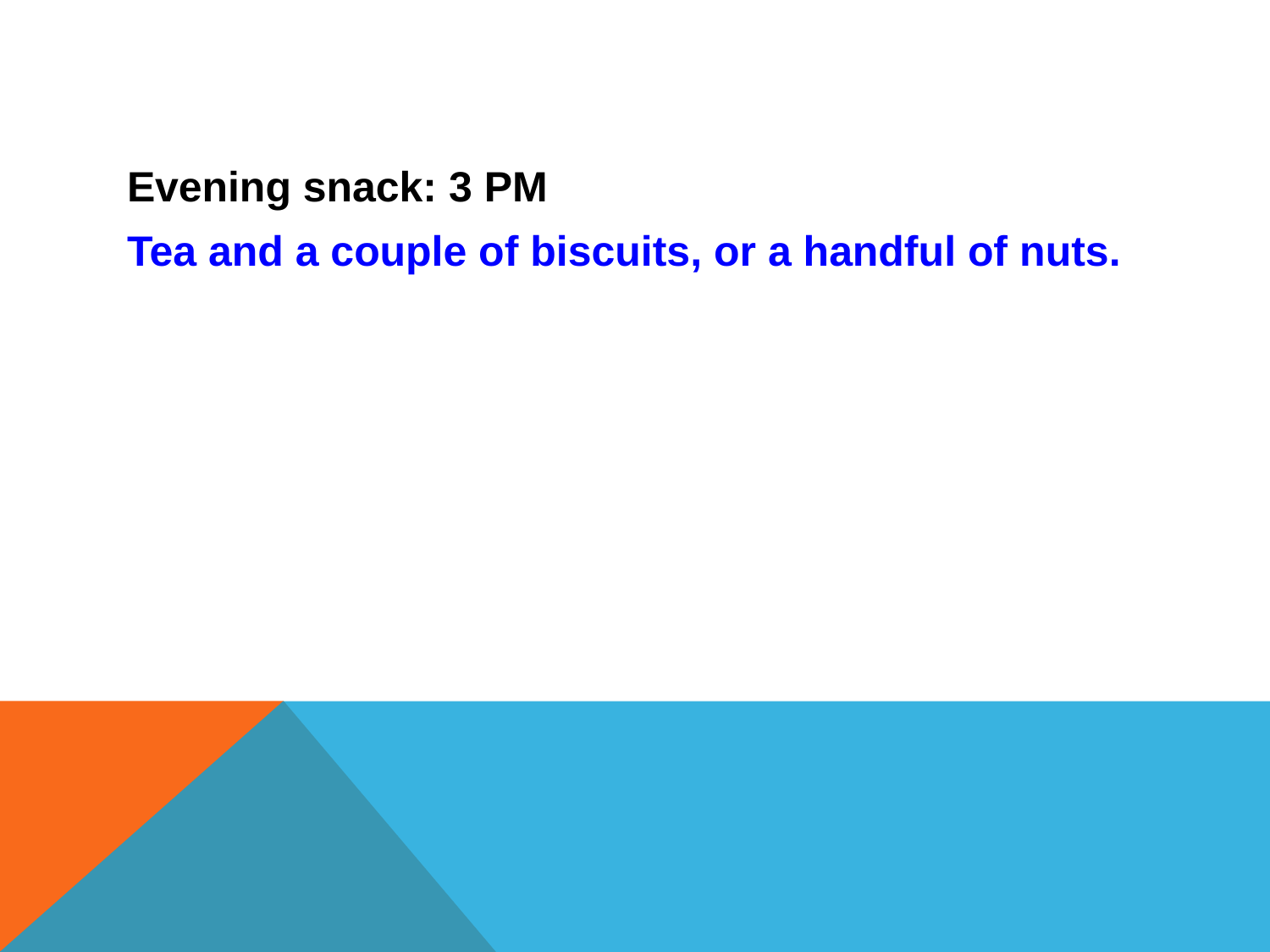

#
Evening snack: 3 PM
Tea and a couple of biscuits, or a handful of nuts.